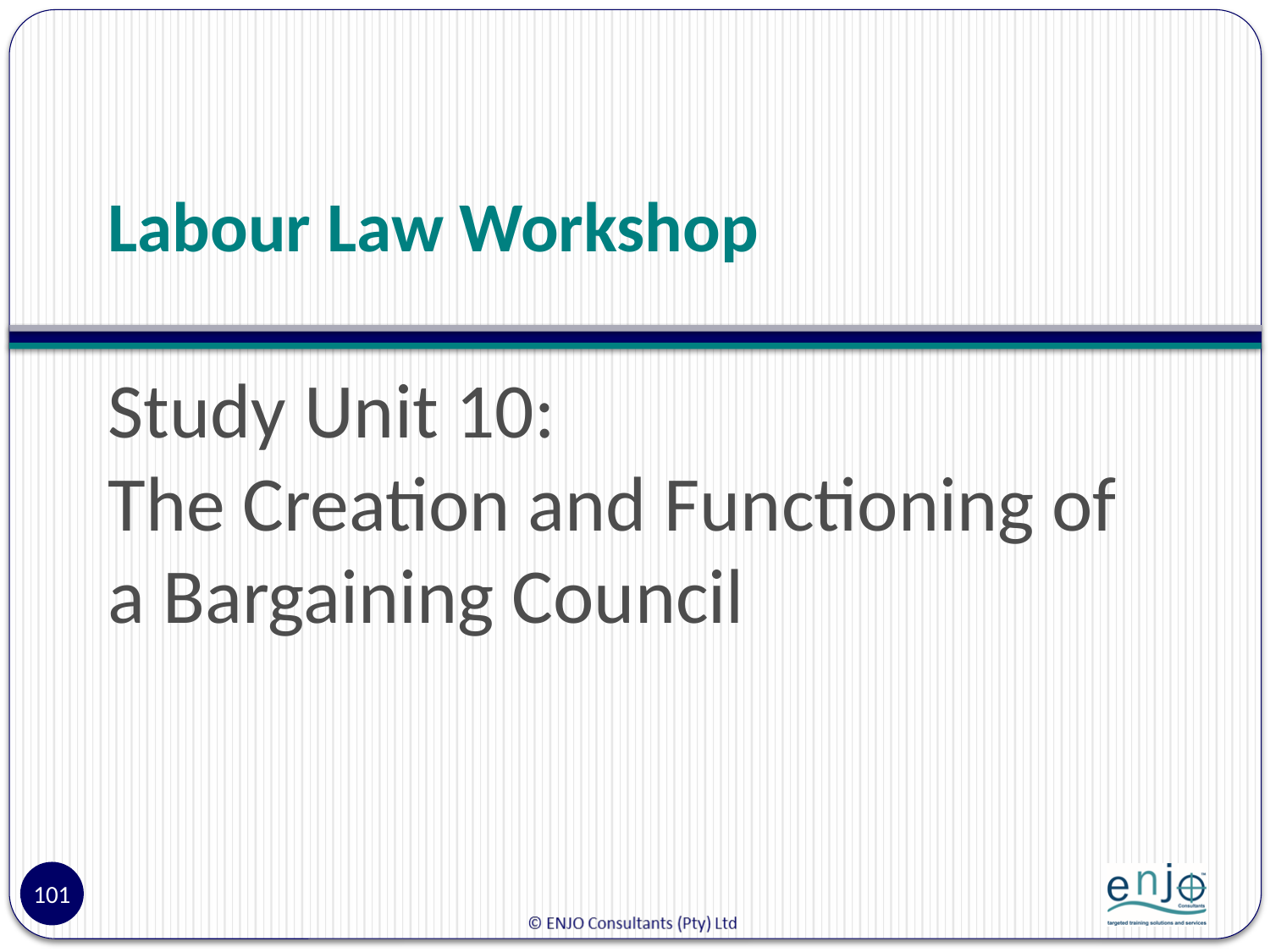

# Labour Law Workshop
Study Unit 10:
The Creation and Functioning of a Bargaining Council
101